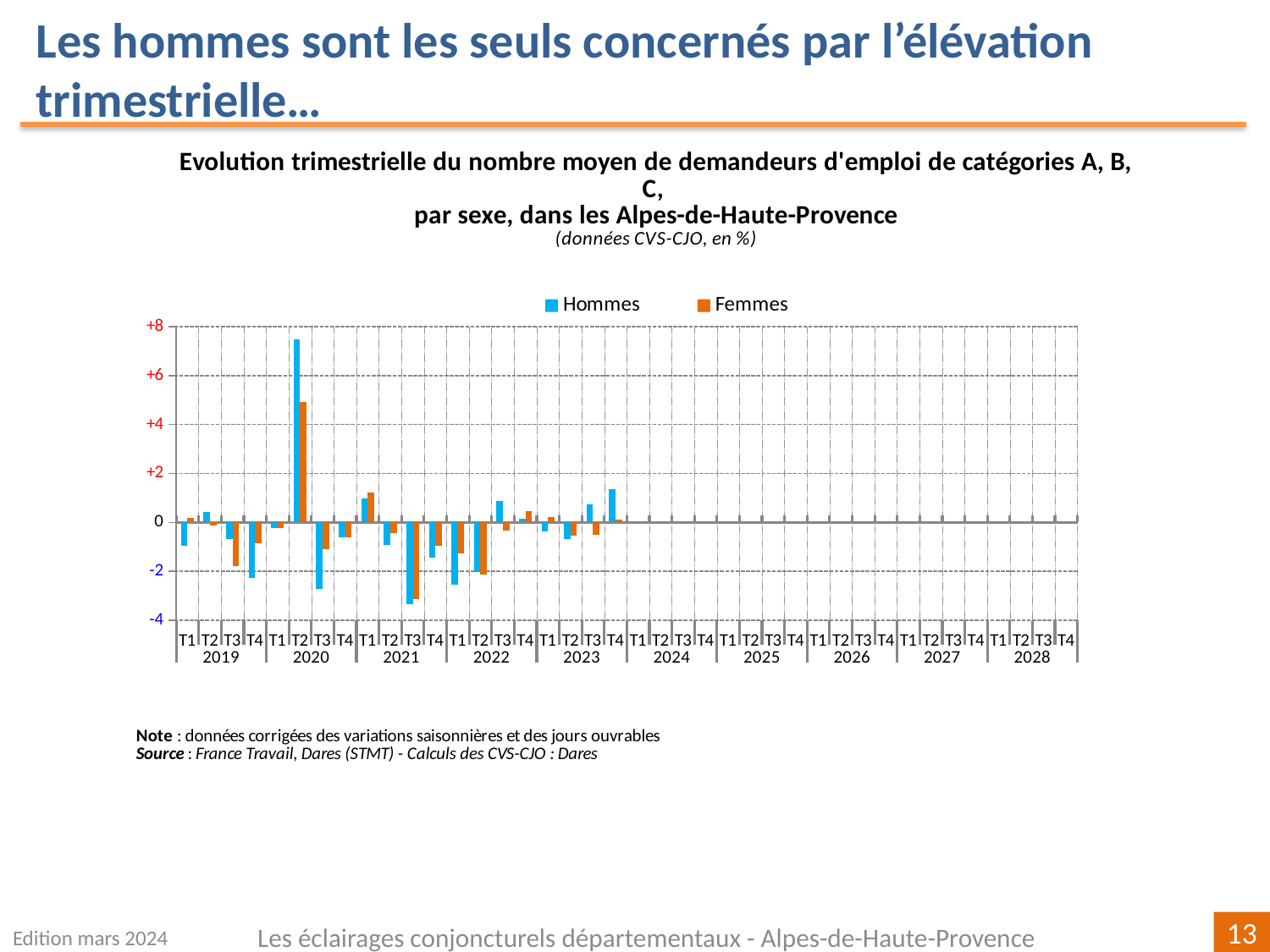

Les hommes sont les seuls concernés par l’élévation trimestrielle…

[unsupported chart]

Edition mars 2024
Les éclairages conjoncturels départementaux - Alpes-de-Haute-Provence
13